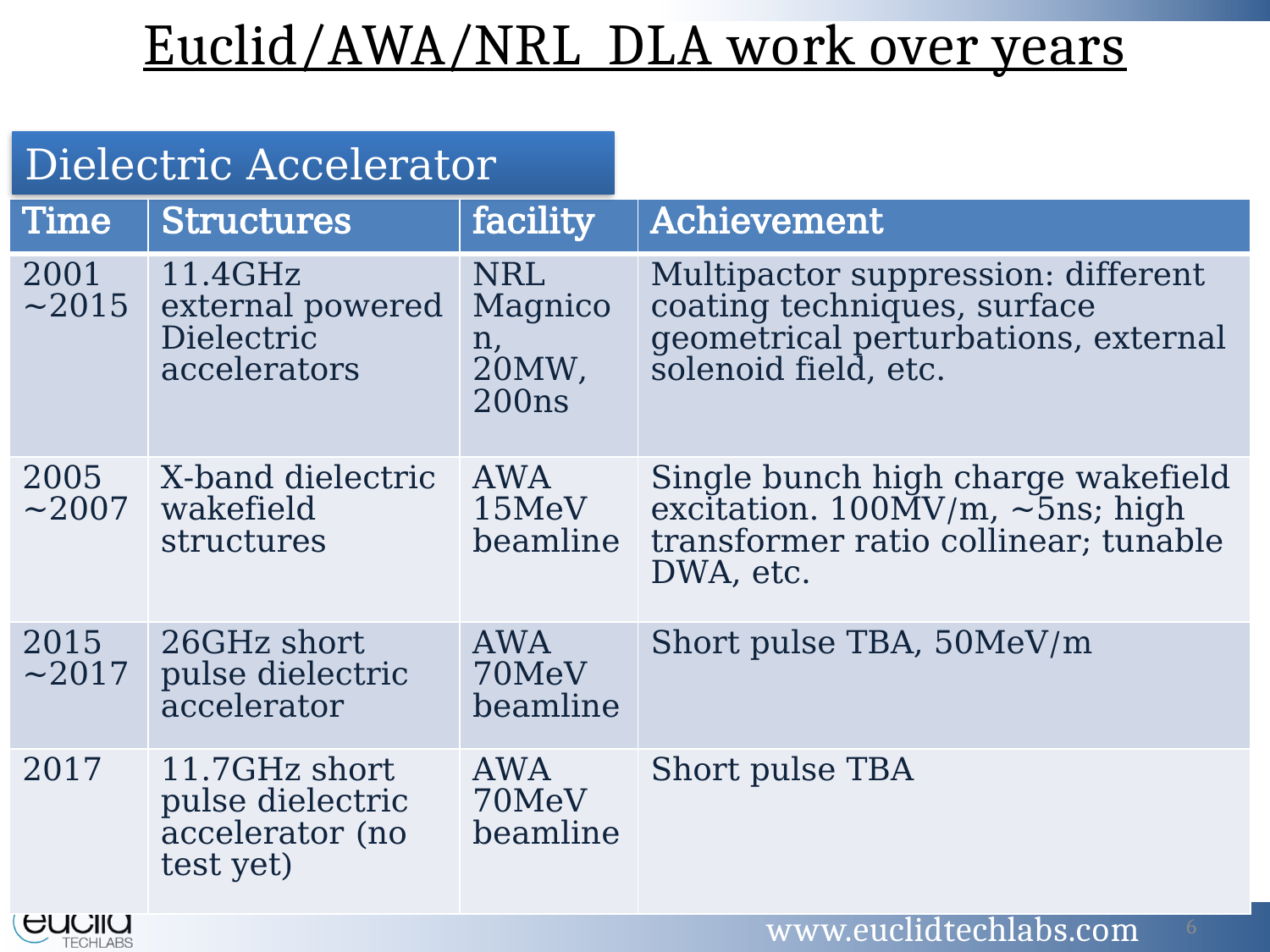

Euclid/AWA/NRL  DLA work over years
Dielectric Accelerator
| Time | Structures | facility | Achievement |
| --- | --- | --- | --- |
| 2001 ~2015 | 11.4GHz external powered Dielectric accelerators | NRL Magnicon, 20MW, 200ns | Multipactor suppression: different coating techniques, surface geometrical perturbations, external solenoid field, etc. |
| 2005 ~2007 | X-band dielectric wakefield structures | AWA 15MeV beamline | Single bunch high charge wakefield excitation. 100MV/m, ~5ns; high transformer ratio collinear; tunable DWA, etc. |
| 2015 ~2017 | 26GHz short pulse dielectric accelerator | AWA 70MeV beamline | Short pulse TBA, 50MeV/m |
| 2017 | 11.7GHz short pulse dielectric accelerator (no test yet) | AWA 70MeV beamline | Short pulse TBA |
6
www.euclidtechlabs.com